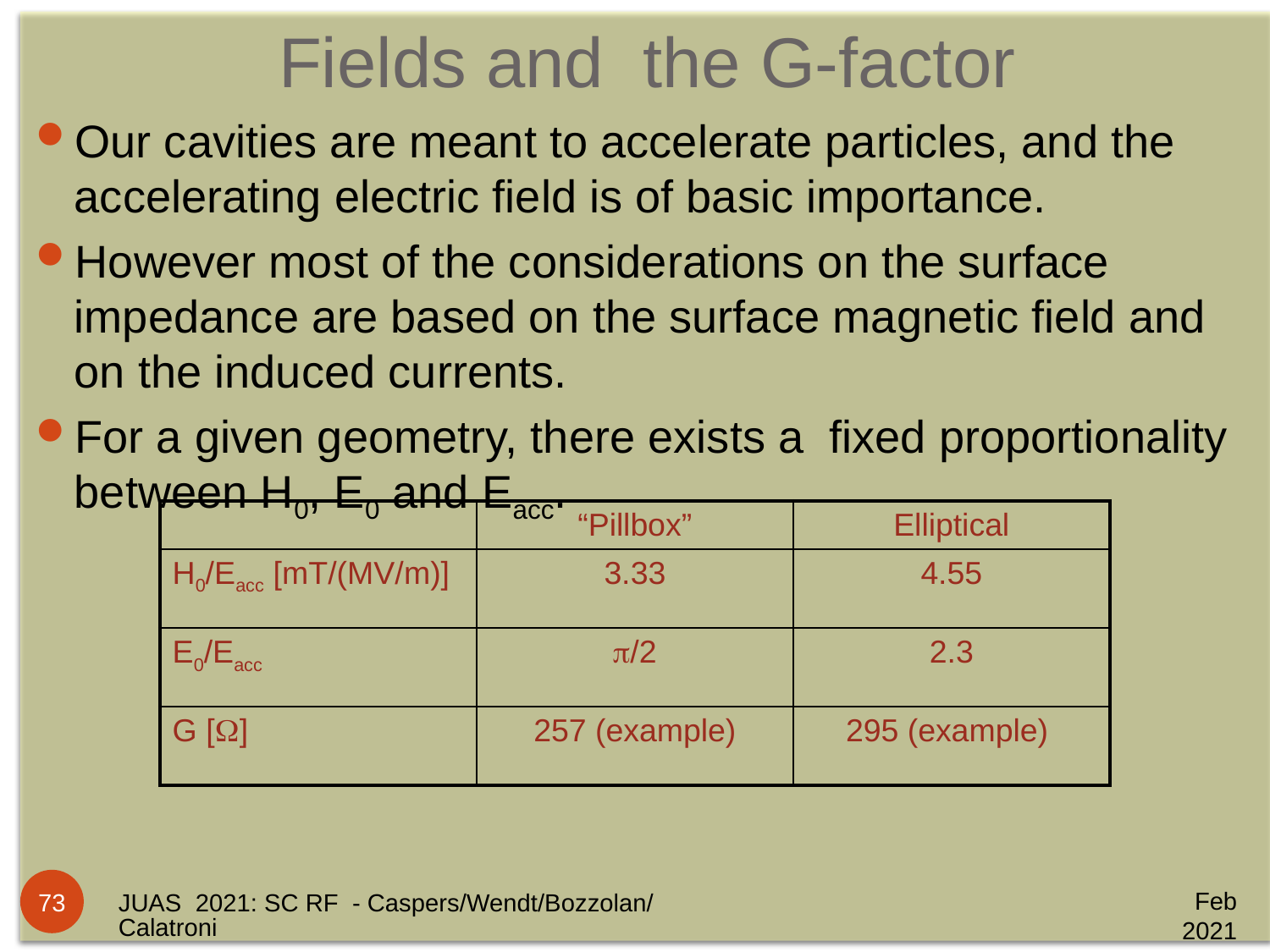

Fields and  the G-factor
Our cavities are meant to accelerate particles, and the accelerating electric field is of basic importance.
However most of the considerations on the surface impedance are based on the surface magnetic field and on the induced currents.
For a given geometry, there exists a  fixed proportionality between H0, E0 and Eacc.
|  | “Pillbox” | Elliptical |
| --- | --- | --- |
| H0/Eacc [mT/(MV/m)] | 3.33 | 4.55 |
| E0/Eacc | π/2 | 2.3 |
| G [Ω] | 257 (example) | 295 (example) |
73
Feb 2021
JUAS  2021: SC RF  - Caspers/Wendt/Bozzolan/Calatroni